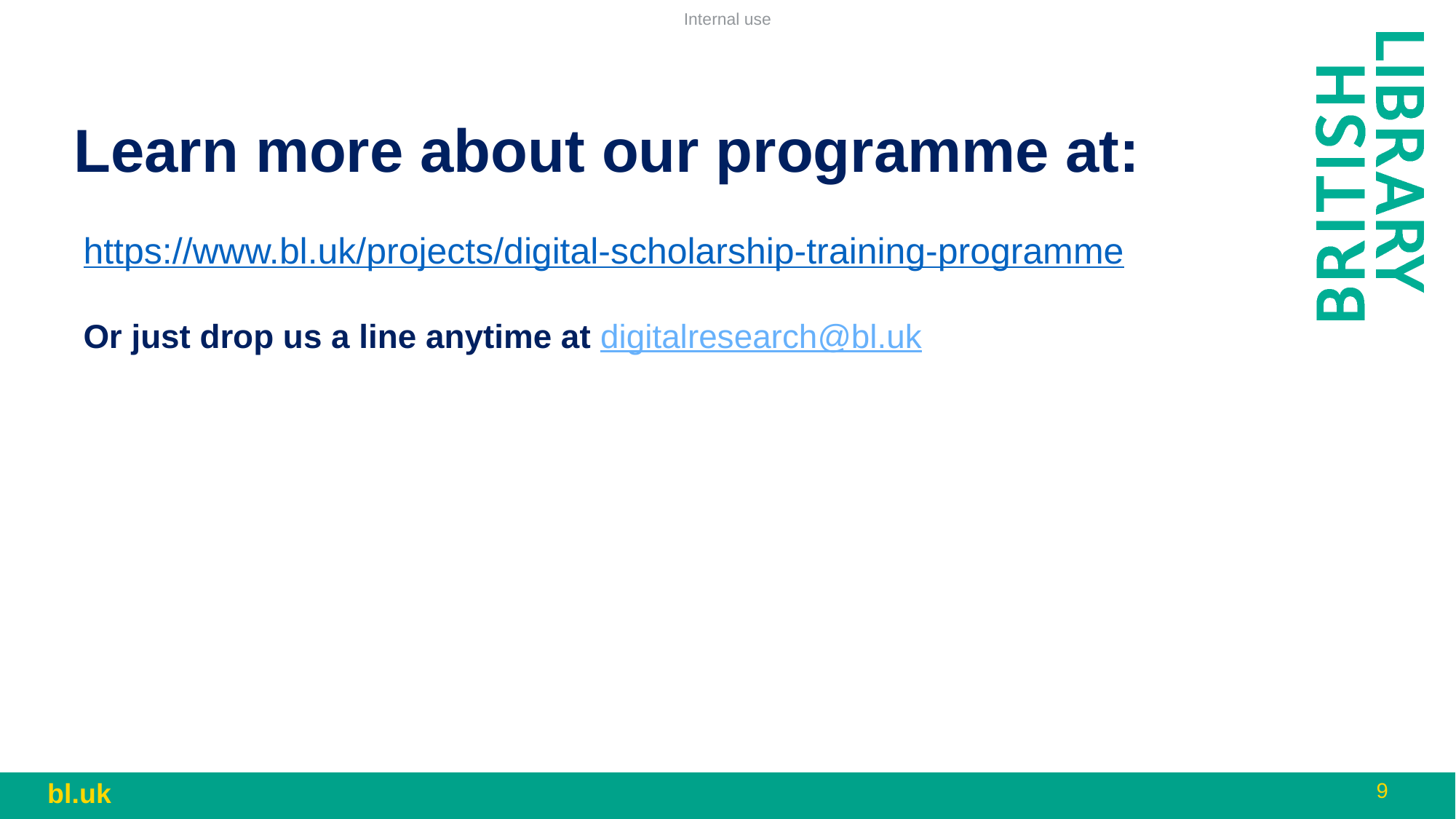

Learn more about our programme at:

https://www.bl.uk/projects/digital-scholarship-training-programme

Or just drop us a line anytime at digitalresearch@bl.uk